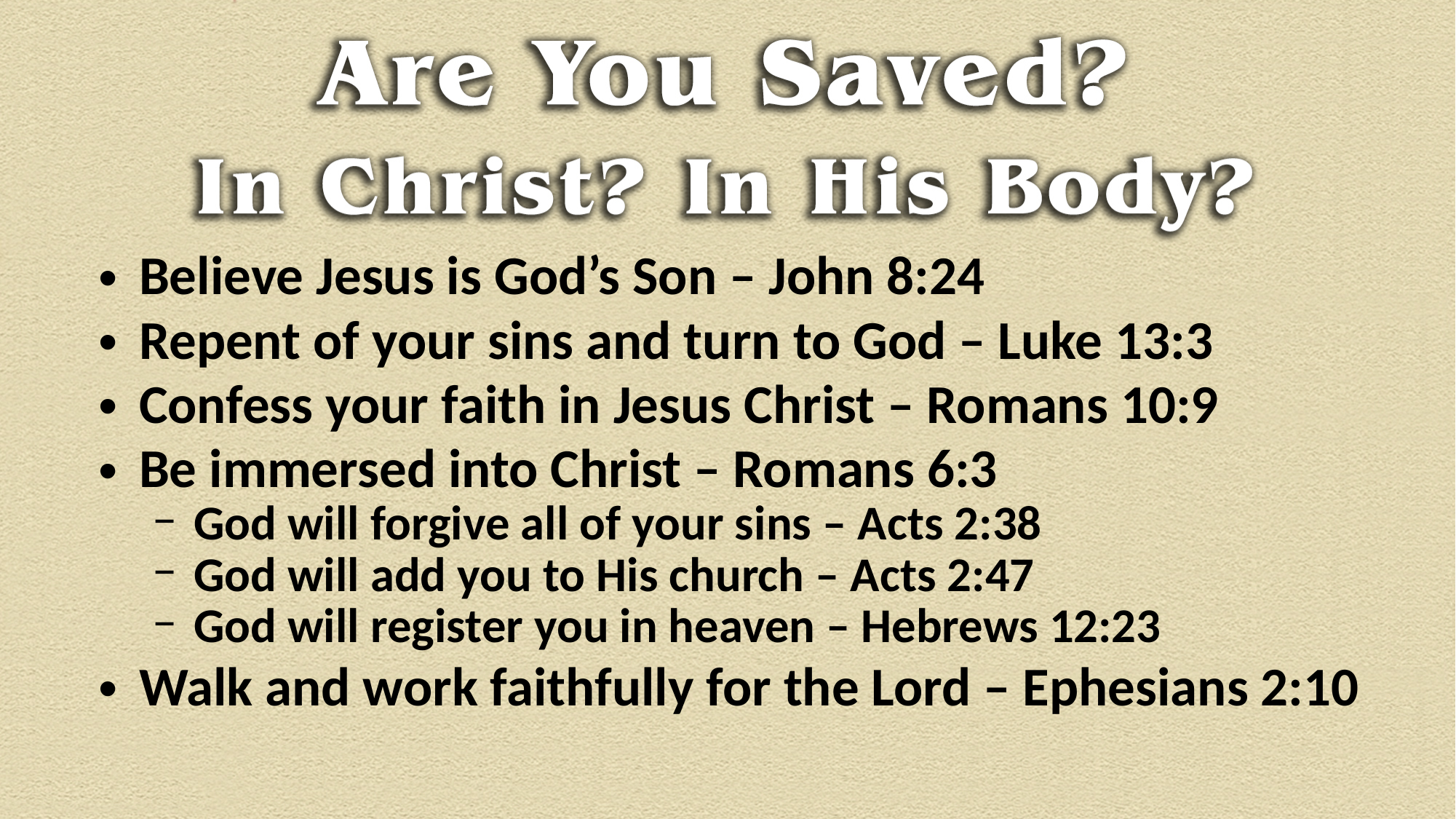

Believe Jesus is God’s Son – John 8:24
Repent of your sins and turn to God – Luke 13:3
Confess your faith in Jesus Christ – Romans 10:9
Be immersed into Christ – Romans 6:3
God will forgive all of your sins – Acts 2:38
God will add you to His church – Acts 2:47
God will register you in heaven – Hebrews 12:23
Walk and work faithfully for the Lord – Ephesians 2:10